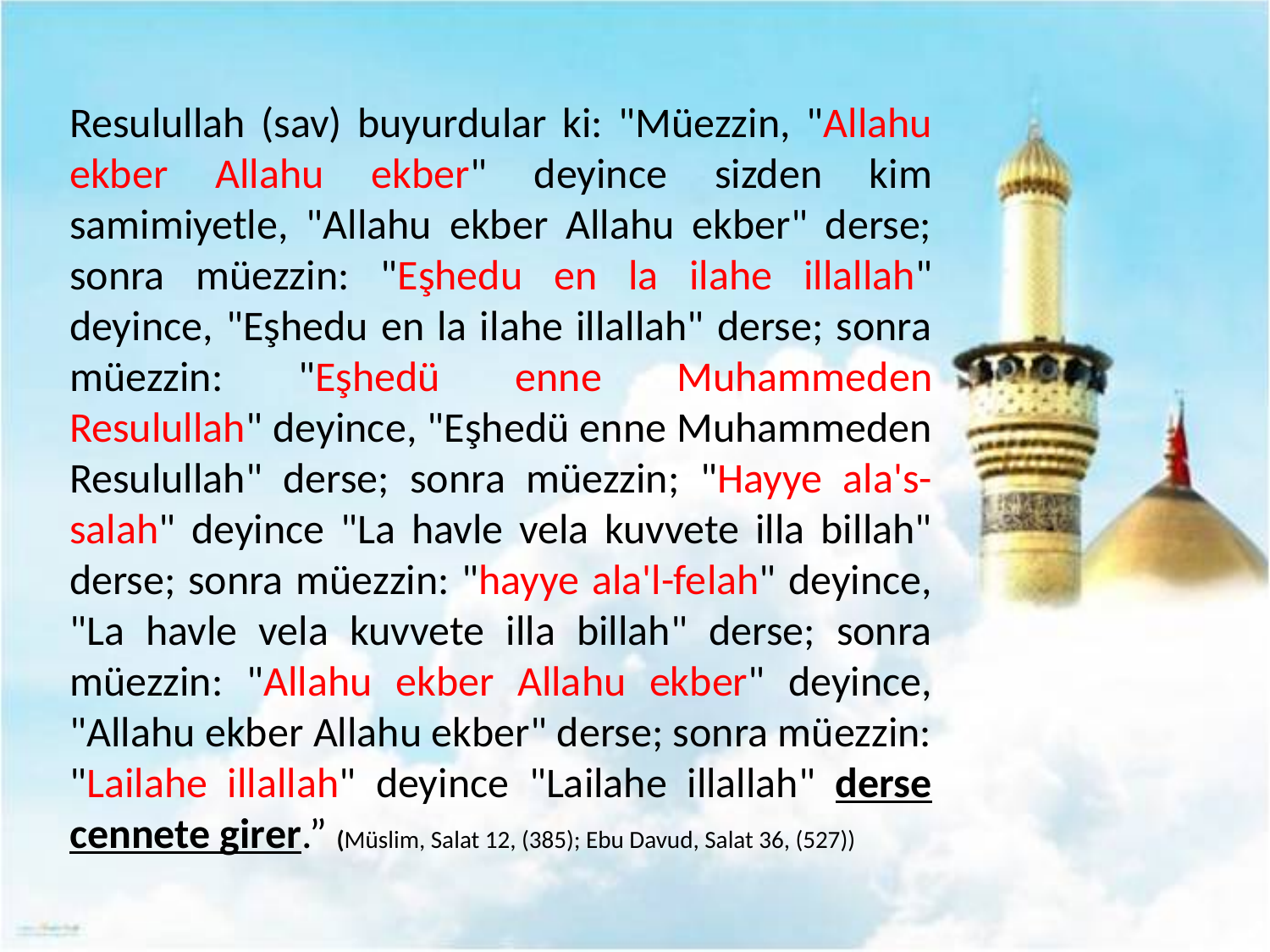

Resulullah (sav) buyurdular ki: "Müezzin, "Allahu ekber Allahu ekber" deyince sizden kim samimiyetle, "Allahu ekber Allahu ekber" derse; sonra müezzin: "Eşhedu en la ilahe illallah" deyince, "Eşhedu en la ilahe illallah" derse; sonra müezzin: "Eşhedü enne Muhammeden Resulullah" deyince, "Eşhedü enne Muhammeden Resulullah" derse; sonra müezzin; "Hayye ala's-salah" deyince "La havle vela kuvvete illa billah" derse; sonra müezzin: "hayye ala'l-felah" deyince, "La havle vela kuvvete illa billah" derse; sonra müezzin: "Allahu ekber Allahu ekber" deyince, "Allahu ekber Allahu ekber" derse; sonra müezzin: "Lailahe illallah" deyince "Lailahe illallah" derse cennete girer.” (Müslim, Salat 12, (385); Ebu Davud, Salat 36, (527))